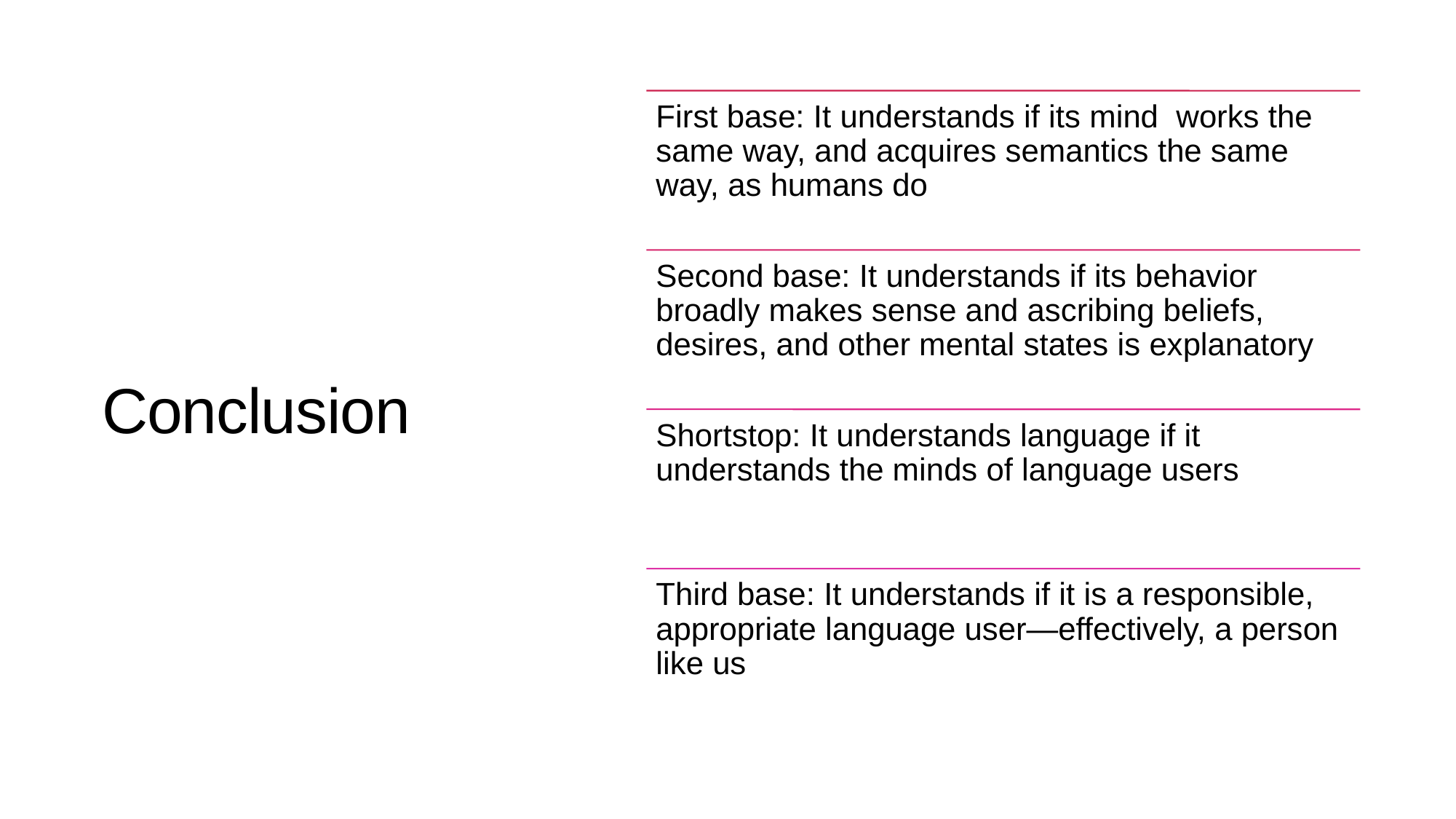

First base: It understands if its mind  works the same way, and acquires semantics the same way, as humans do
Second base: It understands if its behavior broadly makes sense and ascribing beliefs, desires, and other mental states is explanatory
Shortstop: It understands language if it understands the minds of language users
Third base: It understands if it is a responsible, appropriate language user—effectively, a person like us
# Conclusion